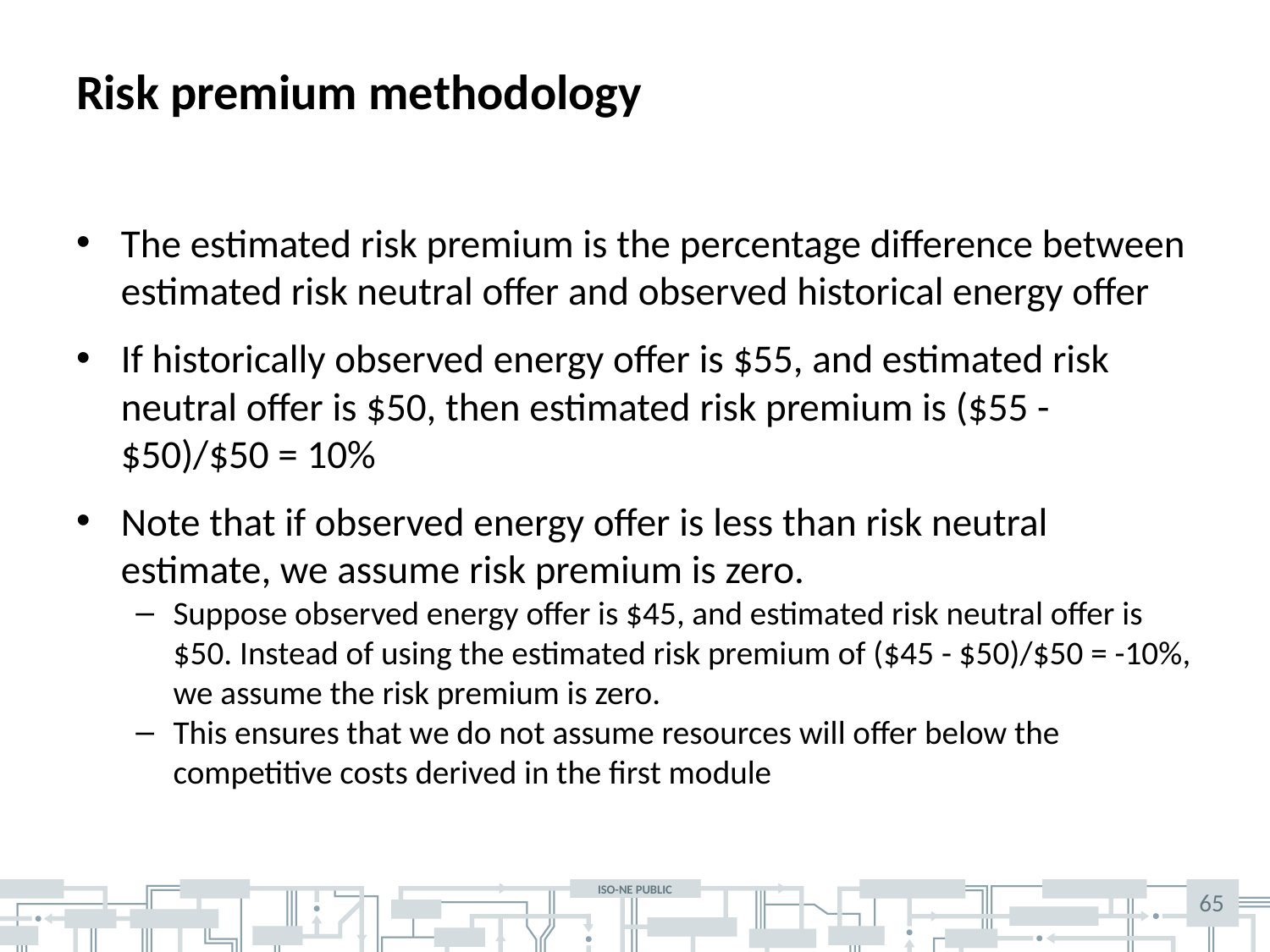

# Risk premium methodology
The estimated risk premium is the percentage difference between estimated risk neutral offer and observed historical energy offer
If historically observed energy offer is $55, and estimated risk neutral offer is $50, then estimated risk premium is ($55 - $50)/$50 = 10%
Note that if observed energy offer is less than risk neutral estimate, we assume risk premium is zero.
Suppose observed energy offer is $45, and estimated risk neutral offer is $50. Instead of using the estimated risk premium of ($45 - $50)/$50 = -10%, we assume the risk premium is zero.
This ensures that we do not assume resources will offer below the competitive costs derived in the first module

65